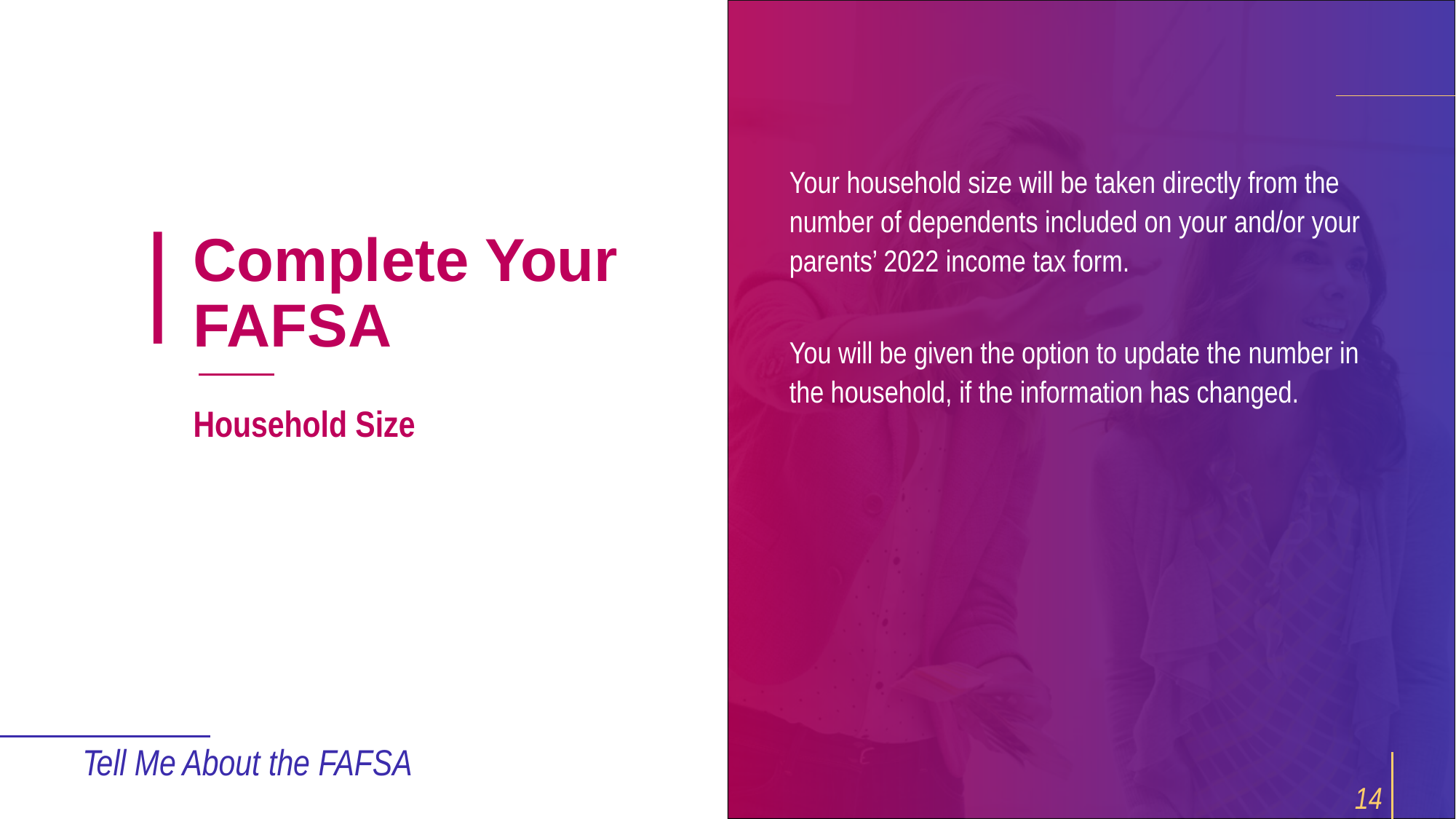

Your household size will be taken directly from the number of dependents included on your and/or your parents’ 2022 income tax form.

You will be given the option to update the number in the household, if the information has changed.
# Complete Your FAFSA
Household Size
Tell Me About the FAFSA
14